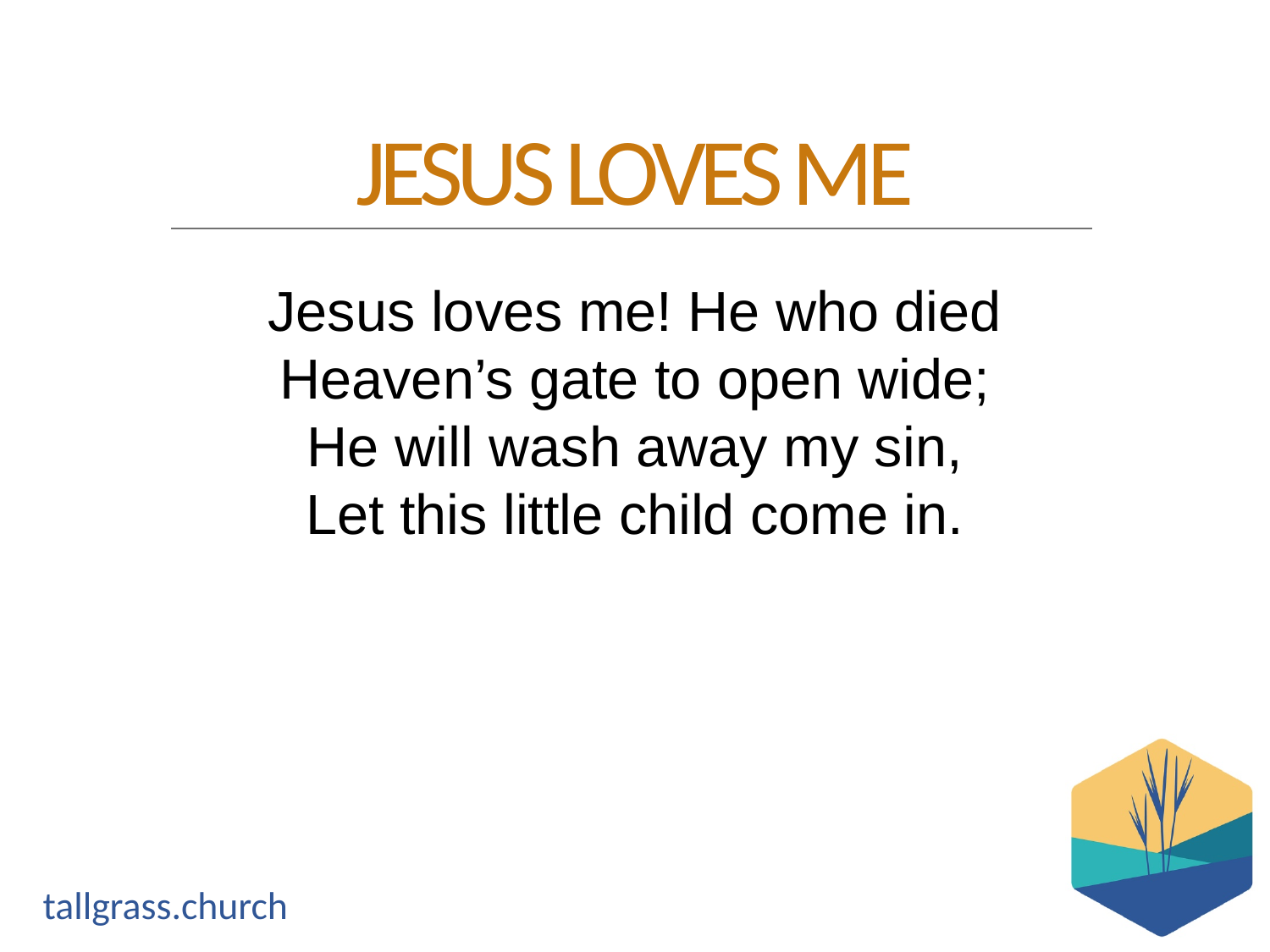

Jesus loves me! He who died
Heaven’s gate to open wide;
He will wash away my sin,
Let this little child come in.

JESUS LOVES ME

tallgrass.church